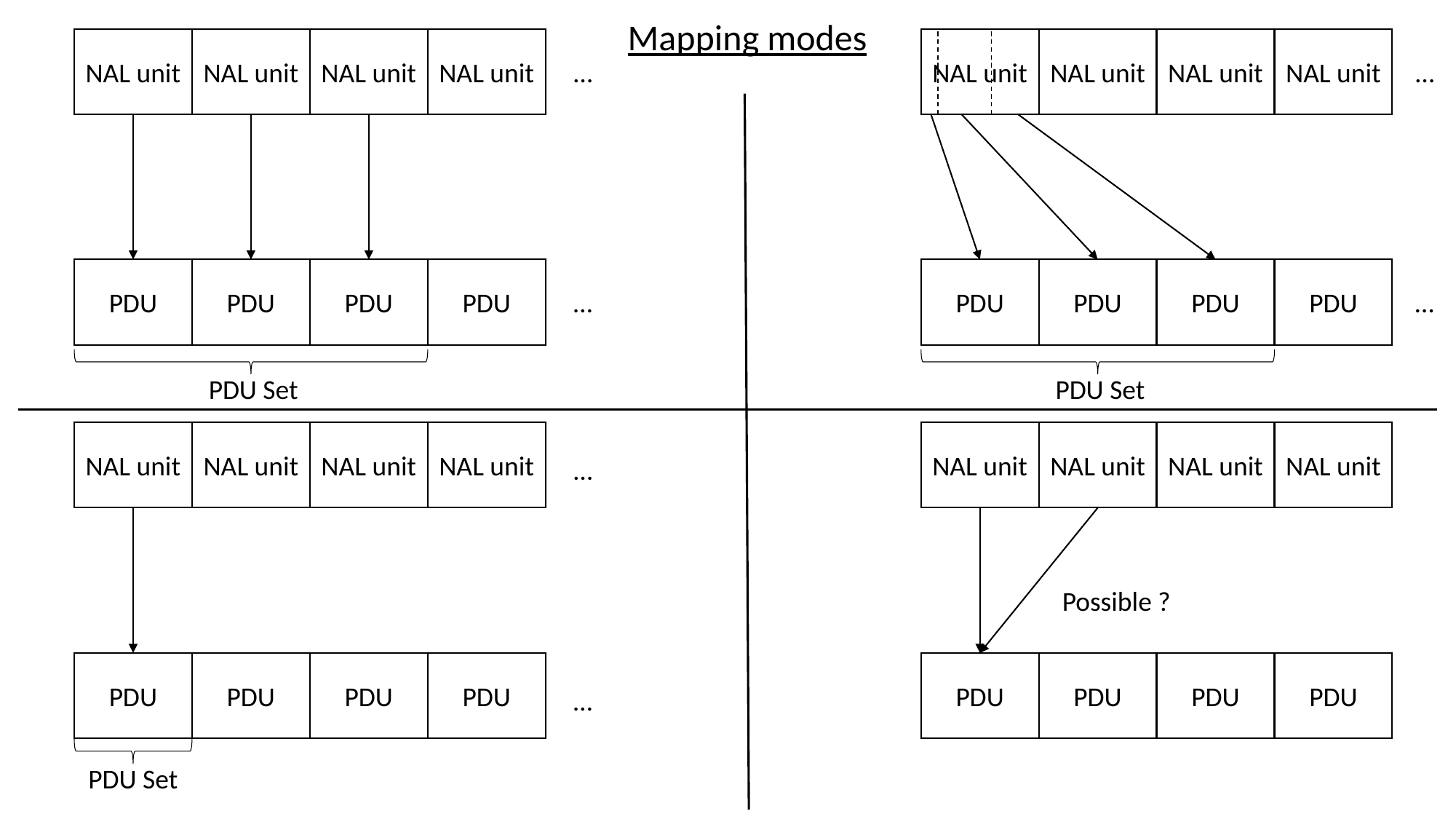

Mapping modes
NAL unit
NAL unit
NAL unit
NAL unit
NAL unit
NAL unit
NAL unit
NAL unit
…
…

PDU
PDU
PDU
PDU
PDU
PDU
PDU
PDU
…
…
PDU Set
PDU Set
NAL unit
NAL unit
NAL unit
NAL unit
NAL unit
NAL unit
NAL unit
NAL unit
…
Possible ?
PDU
PDU
PDU
PDU
PDU
PDU
PDU
PDU
…

PDU Set